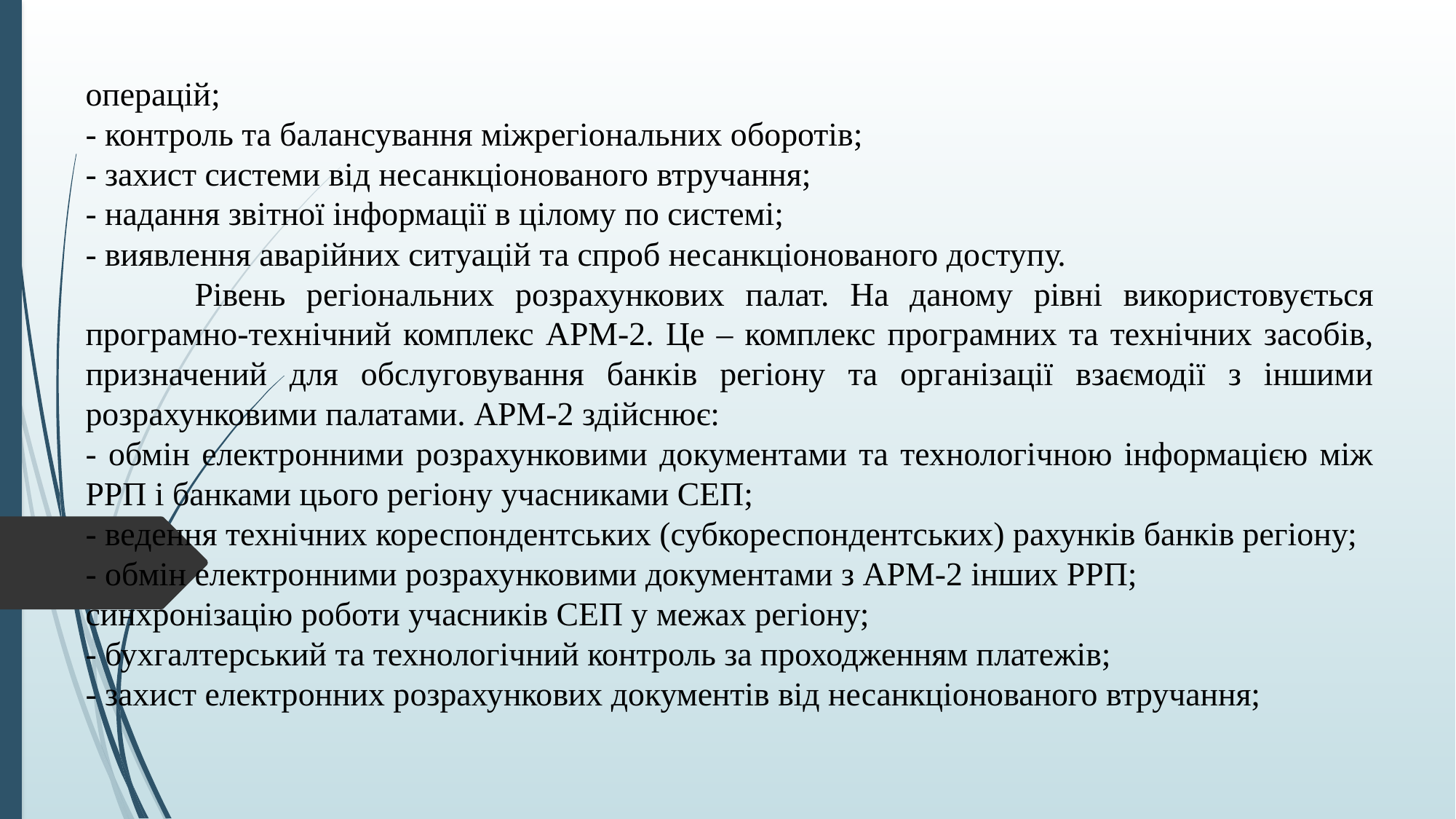

операцій;
- контроль та балансування міжрегіональних оборотів;
- захист системи від несанкціонованого втручання;
- надання звітної інформації в цілому по системі;
- виявлення аварійних ситуацій та спроб несанкціонованого доступу.
	Рівень регіональних розрахункових палат. На даному рівні використовується програмно-технічний комплекс АРМ-2. Це – комплекс програмних та технічних засобів, призначений для обслуговування банків регіону та організації взаємодії з іншими розрахунковими палатами. АРМ-2 здійснює:
- обмін електронними розрахунковими документами та технологічною інформацією між РРП і банками цього регіону учасниками СЕП;
- ведення технічних кореспондентських (субкореспондентських) рахунків банків регіону;
- обмін електронними розрахунковими документами з АРМ-2 інших РРП;
синхронізацію роботи учасників СЕП у межах регіону;
- бухгалтерський та технологічний контроль за проходженням платежів;
- захист електронних розрахункових документів від несанкціонованого втручання;